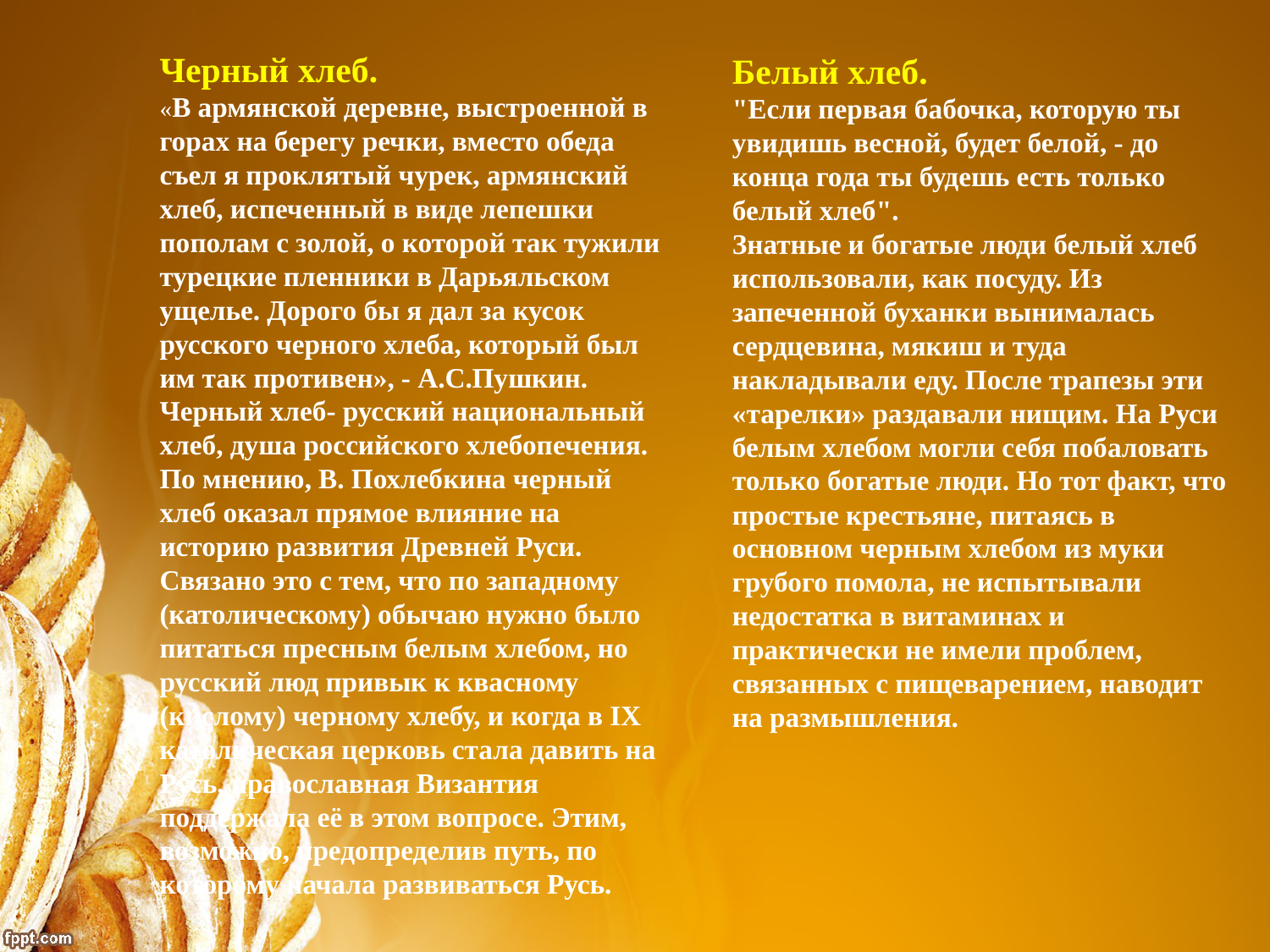

Черный хлеб.
«В армянской деревне, выстроенной в горах на берегу речки, вместо обеда съел я проклятый чурек, армянский хлеб, испеченный в виде лепешки пополам с золой, о которой так тужили турецкие пленники в Дарьяльском ущелье. Дорого бы я дал за кусок русского черного хлеба, который был им так противен», - А.С.Пушкин.
Черный хлеб- русский национальный хлеб, душа российского хлебопечения. По мнению, В. Похлебкина черный хлеб оказал прямое влияние на историю развития Древней Руси. Связано это с тем, что по западному (католическому) обычаю нужно было питаться пресным белым хлебом, но русский люд привык к квасному (кислому) черному хлебу, и когда в IX католическая церковь стала давить на Русь, православная Византия поддержала её в этом вопросе. Этим, возможно, предопределив путь, по которому начала развиваться Русь.
Белый хлеб.
"Если первая бабочка, которую ты увидишь весной, будет белой, - до конца года ты будешь есть только белый хлеб".
Знатные и богатые люди белый хлеб использовали, как посуду. Из запеченной буханки вынималась сердцевина, мякиш и туда накладывали еду. После трапезы эти «тарелки» раздавали нищим. На Руси белым хлебом могли себя побаловать только богатые люди. Но тот факт, что простые крестьяне, питаясь в основном черным хлебом из муки грубого помола, не испытывали недостатка в витаминах и практически не имели проблем, связанных с пищеварением, наводит на размышления.